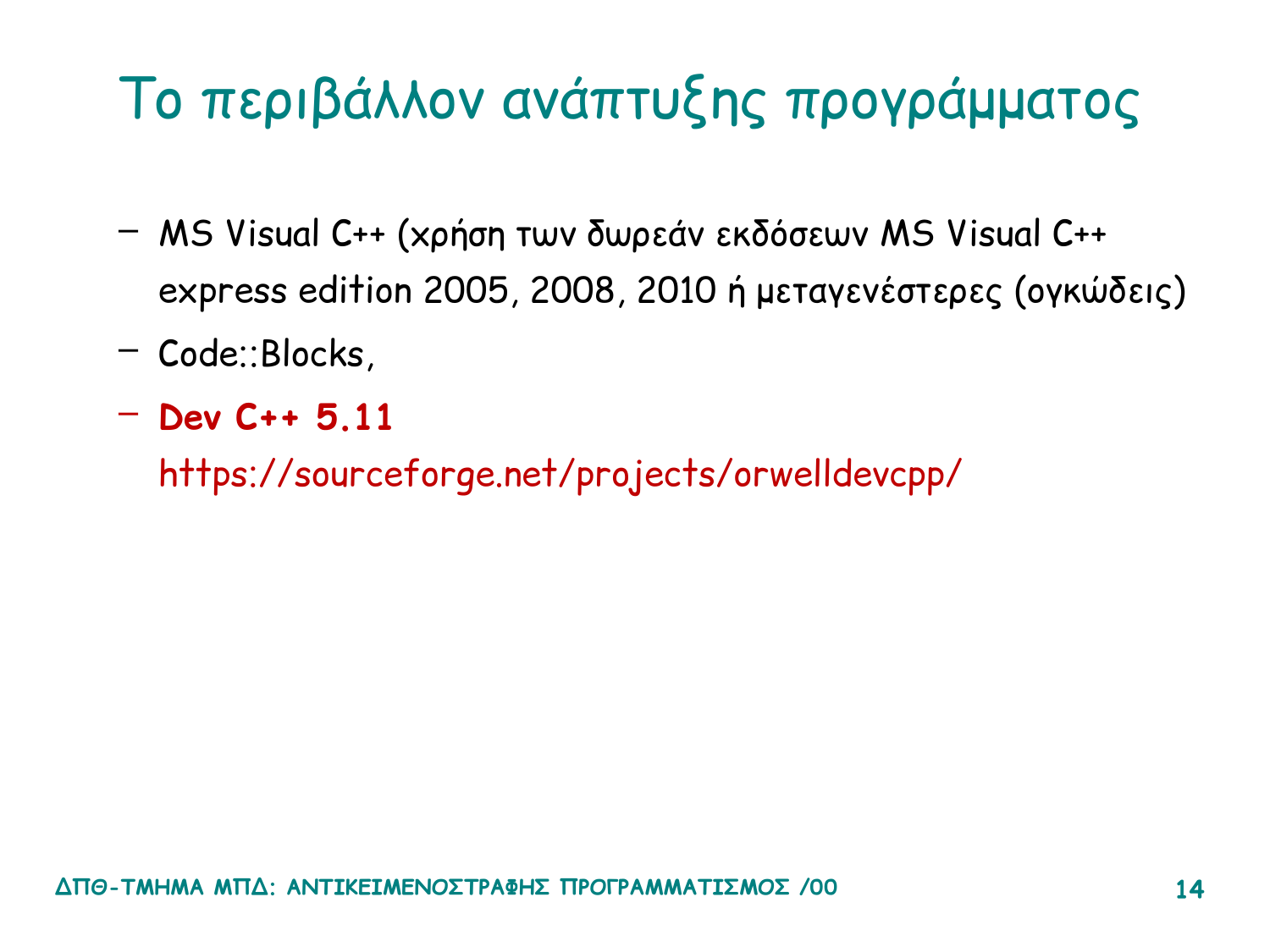

# Το περιβάλλον ανάπτυξης προγράμματος
MS Visual C++ (χρήση των δωρεάν εκδόσεων MS Visual C++ express edition 2005, 2008, 2010 ή μεταγενέστερες (ογκώδεις)
Code::Blocks,
Dev C++ 5.11 https://sourceforge.net/projects/orwelldevcpp/

ΔΠΘ-ΤΜΗΜΑ ΜΠΔ: ΑΝΤΙΚΕΙΜΕΝΟΣΤΡΑΦΗΣ ΠΡΟΓΡΑΜΜΑΤΙΣΜΟΣ /00
14